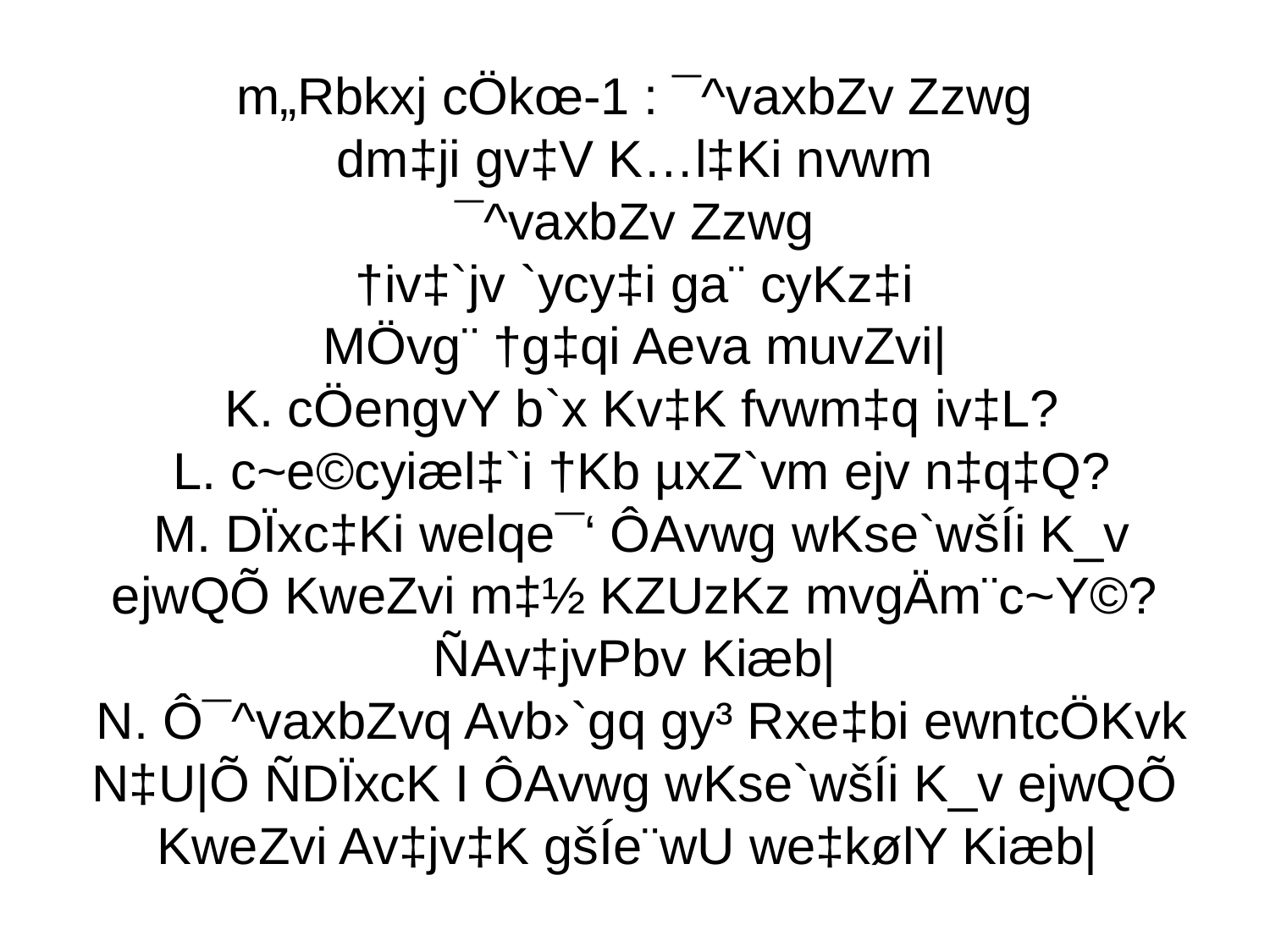

# m„Rbkxj cÖkœ-1 : ¯^vaxbZv Zzwg dm‡ji gv‡V K…l‡Ki nvwm ¯^vaxbZv Zzwg †iv‡`jv `ycy‡i ga¨ cyKz‡i MÖvg¨ †g‡qi Aeva muvZvi| K. cÖengvY b`x Kv‡K fvwm‡q iv‡L? L. c~e©cyiæl‡`i †Kb µxZ`vm ejv n‡q‡Q? M. DÏxc‡Ki welqe¯‘ ÔAvwg wKse`wšÍi K_v ejwQÕ KweZvi m‡½ KZUzKz mvgÄm¨c~Y©? ÑAv‡jvPbv Kiæb| N. Ô¯^vaxbZvq Avb›`gq gy³ Rxe‡bi ewntcÖKvk N‡U|Õ ÑDÏxcK I ÔAvwg wKse`wšÍi K_v ejwQÕ KweZvi Av‡jv‡K gšÍe¨wU we‡kølY Kiæb|